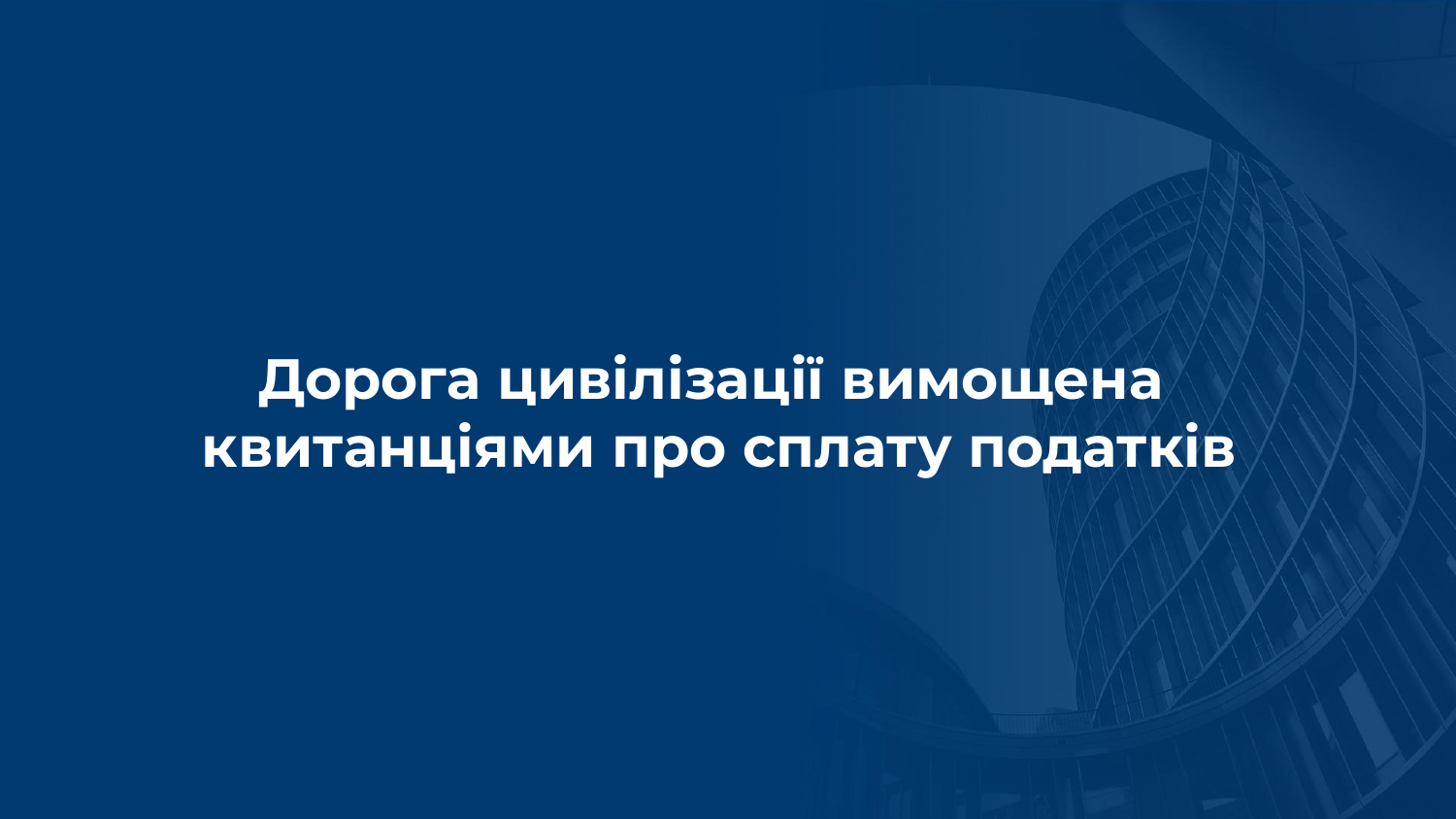

# Дорога цивілізації вимощена
квитанціями про сплату податків